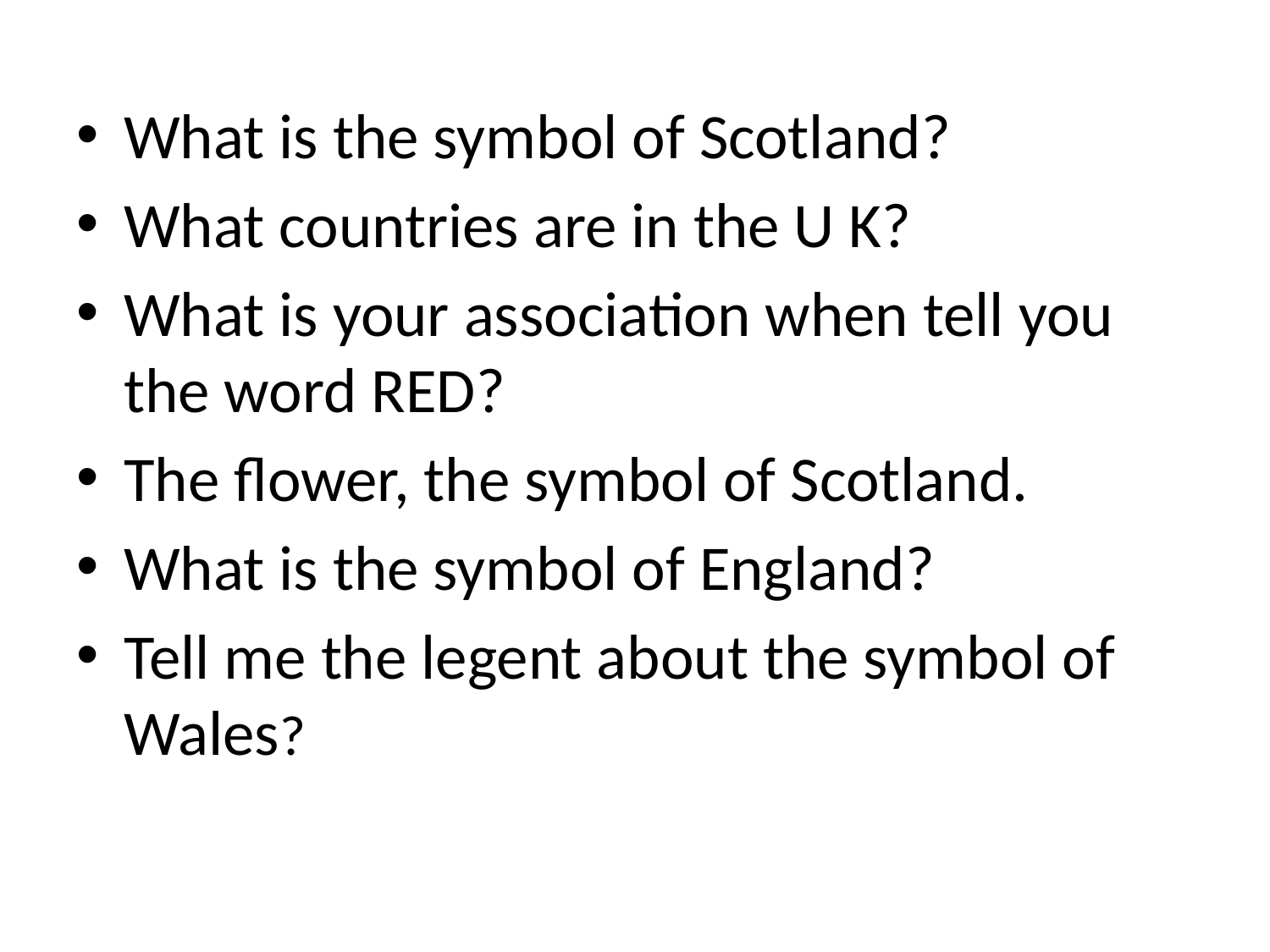

#
What is the symbol of Scotland?
What countries are in the U K?
What is your association when tell you the word RED?
The flower, the symbol of Scotland.
What is the symbol of England?
Tell me the legent about the symbol of Wales?